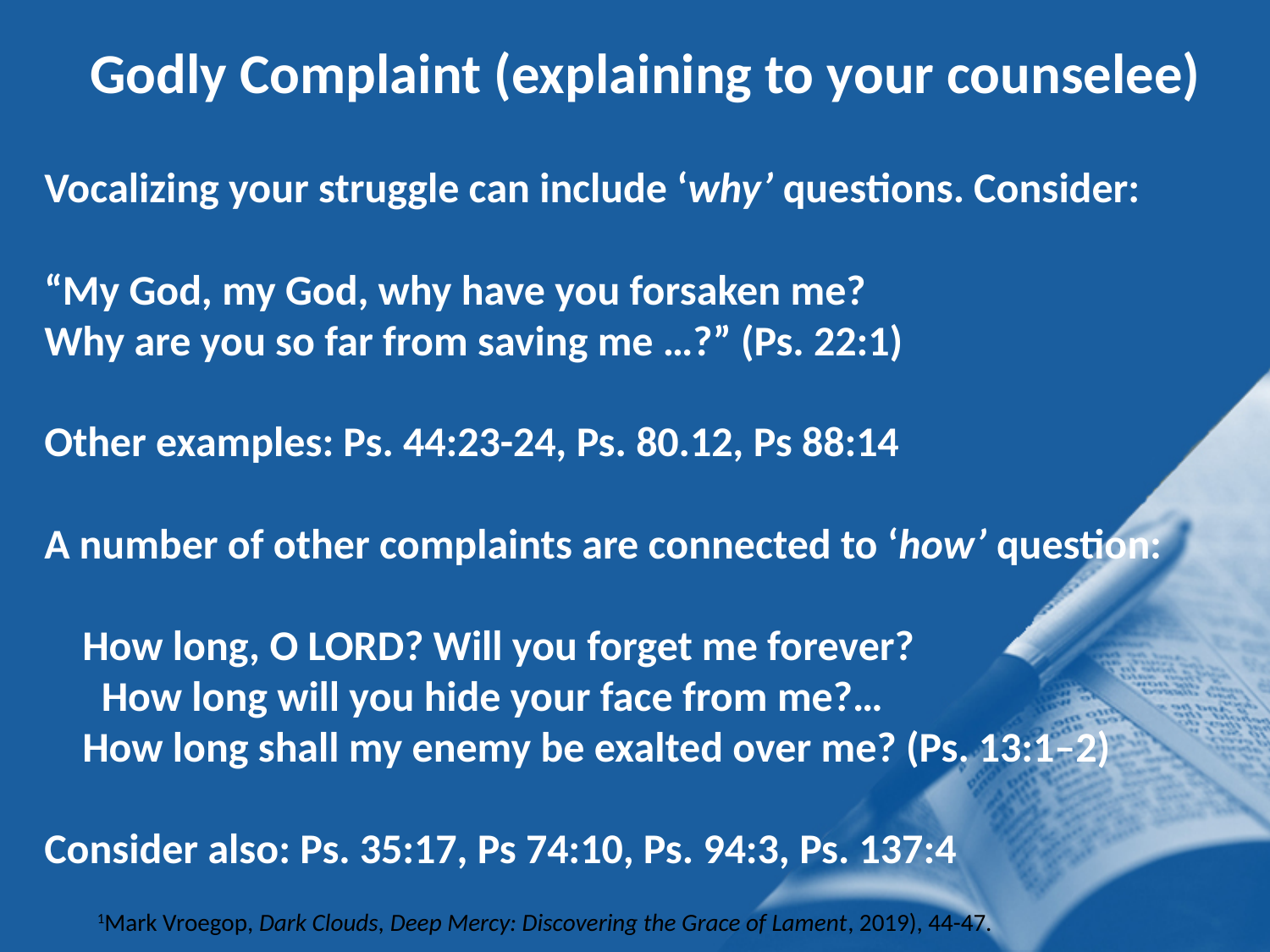

Godly Complaint (explaining to your counselee)

Vocalizing your struggle can include ‘why’ questions. Consider:

“My God, my God, why have you forsaken me?
Why are you so far from saving me …?” (Ps. 22:1)

Other examples: Ps. 44:23-24, Ps. 80.12, Ps 88:14

A number of other complaints are connected to ‘how’ question:

    How long, O LORD? Will you forget me forever?
      How long will you hide your face from me?…
    How long shall my enemy be exalted over me? (Ps. 13:1–2)

Consider also: Ps. 35:17, Ps 74:10, Ps. 94:3, Ps. 137:4
1Mark Vroegop, Dark Clouds, Deep Mercy: Discovering the Grace of Lament, 2019), 44-47.